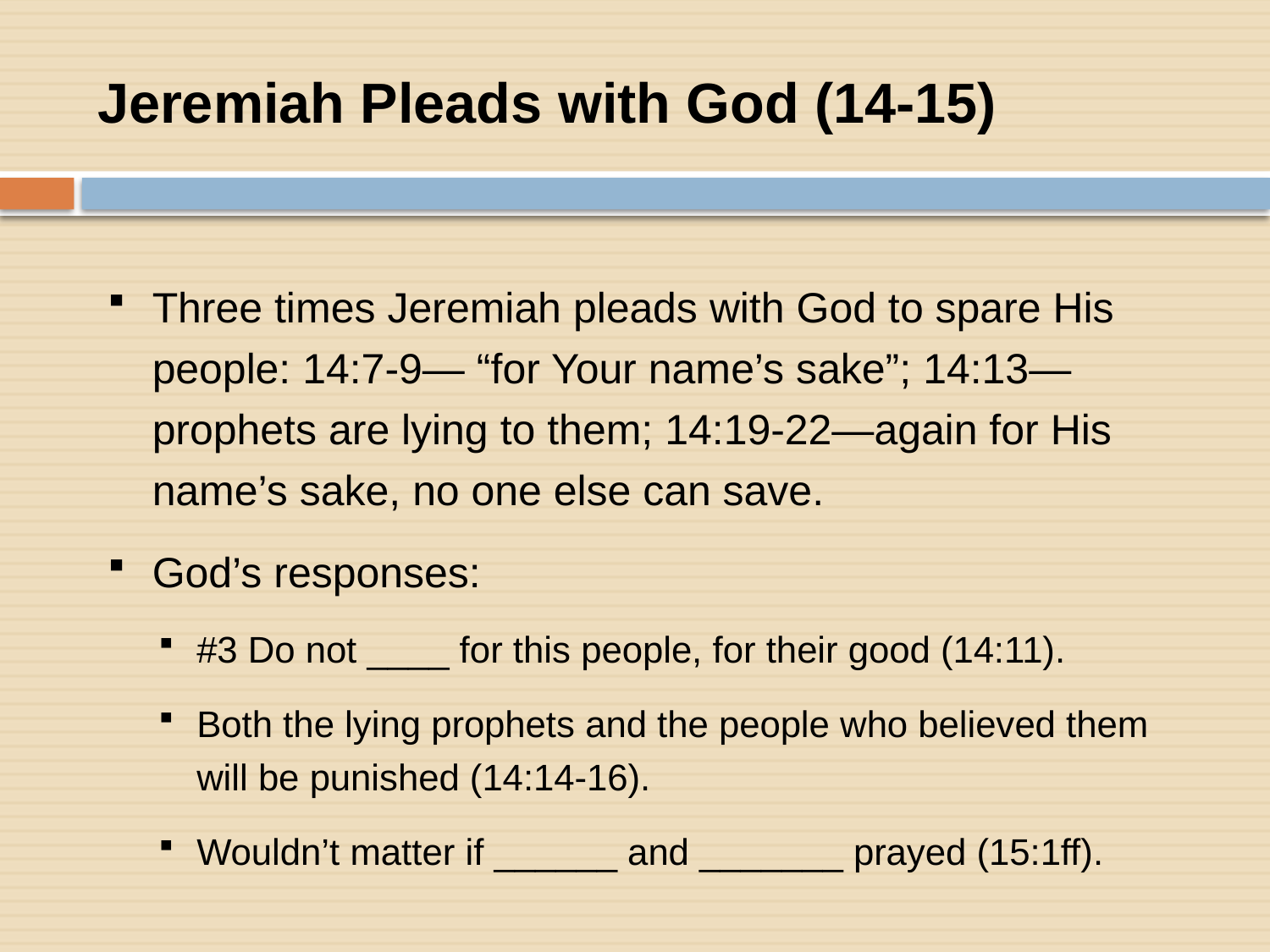

# Jeremiah Pleads with God (14-15)
Three times Jeremiah pleads with God to spare His people: 14:7-9— “for Your name’s sake”; 14:13—prophets are lying to them; 14:19-22—again for His name’s sake, no one else can save.
God’s responses:
#3 Do not ____ for this people, for their good (14:11).
Both the lying prophets and the people who believed them will be punished (14:14-16).
Wouldn’t matter if ______ and _______ prayed (15:1ff).